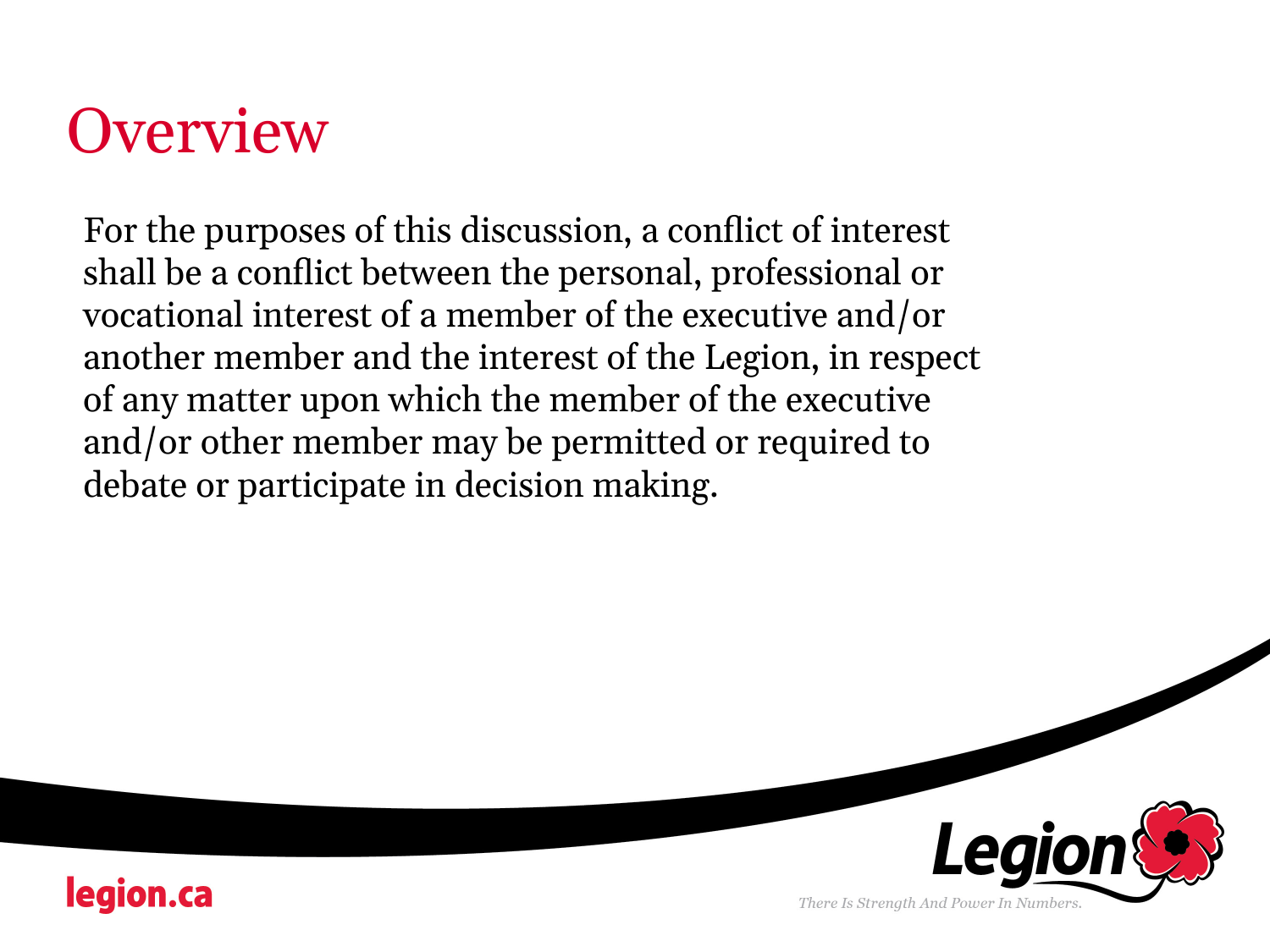

# Overview
For the purposes of this discussion, a conflict of interest shall be a conflict between the personal, professional or vocational interest of a member of the executive and/or another member and the interest of the Legion, in respect of any matter upon which the member of the executive and/or other member may be permitted or required to debate or participate in decision making.